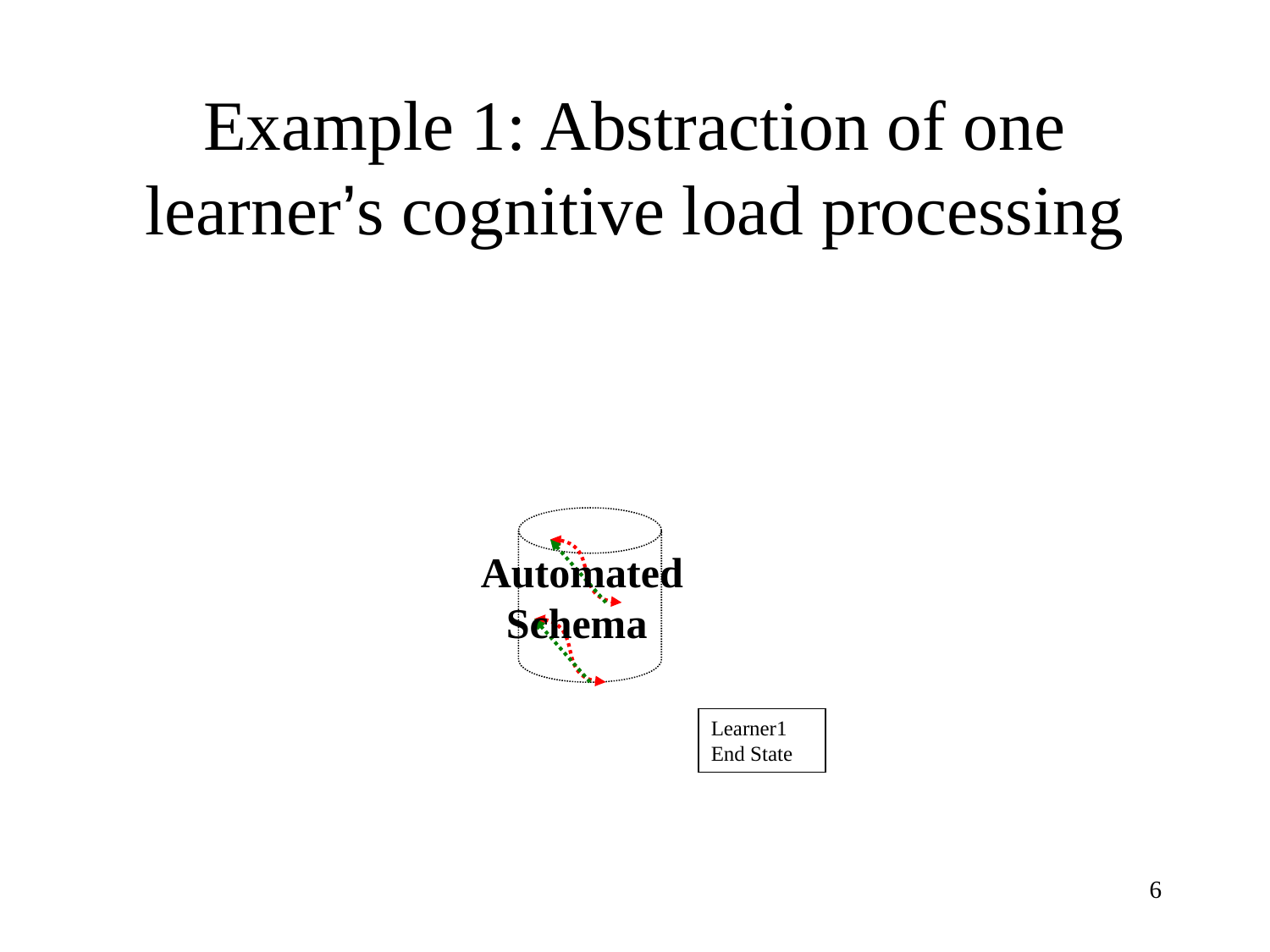

# Example 1: Abstraction of one learner’s cognitive load processing

Automated Schema
Learner1
End State
6